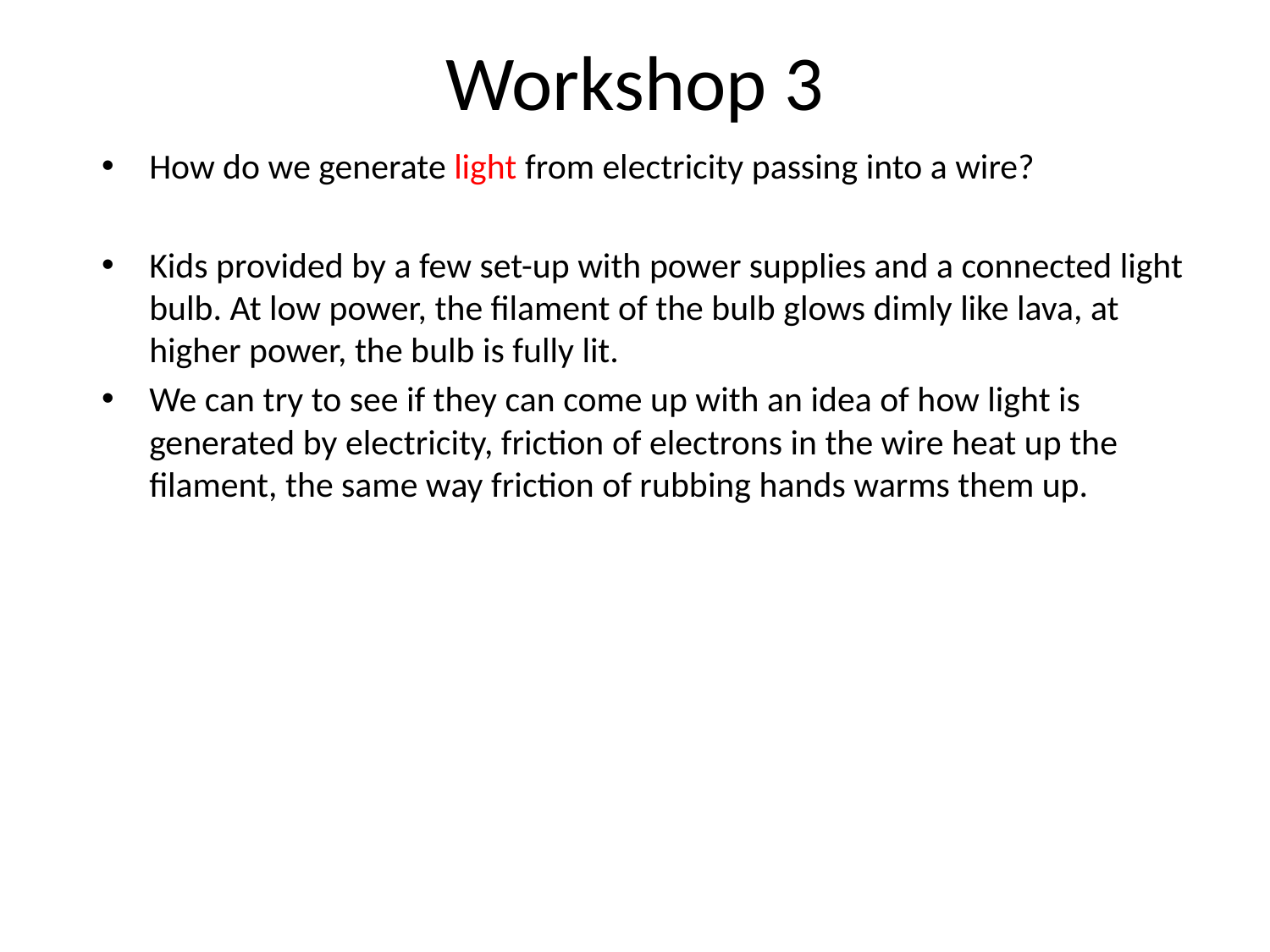

# Workshop 3
How do we generate light from electricity passing into a wire?

Kids provided by a few set-up with power supplies and a connected light bulb. At low power, the filament of the bulb glows dimly like lava, at higher power, the bulb is fully lit.
We can try to see if they can come up with an idea of how light is generated by electricity, friction of electrons in the wire heat up the filament, the same way friction of rubbing hands warms them up.